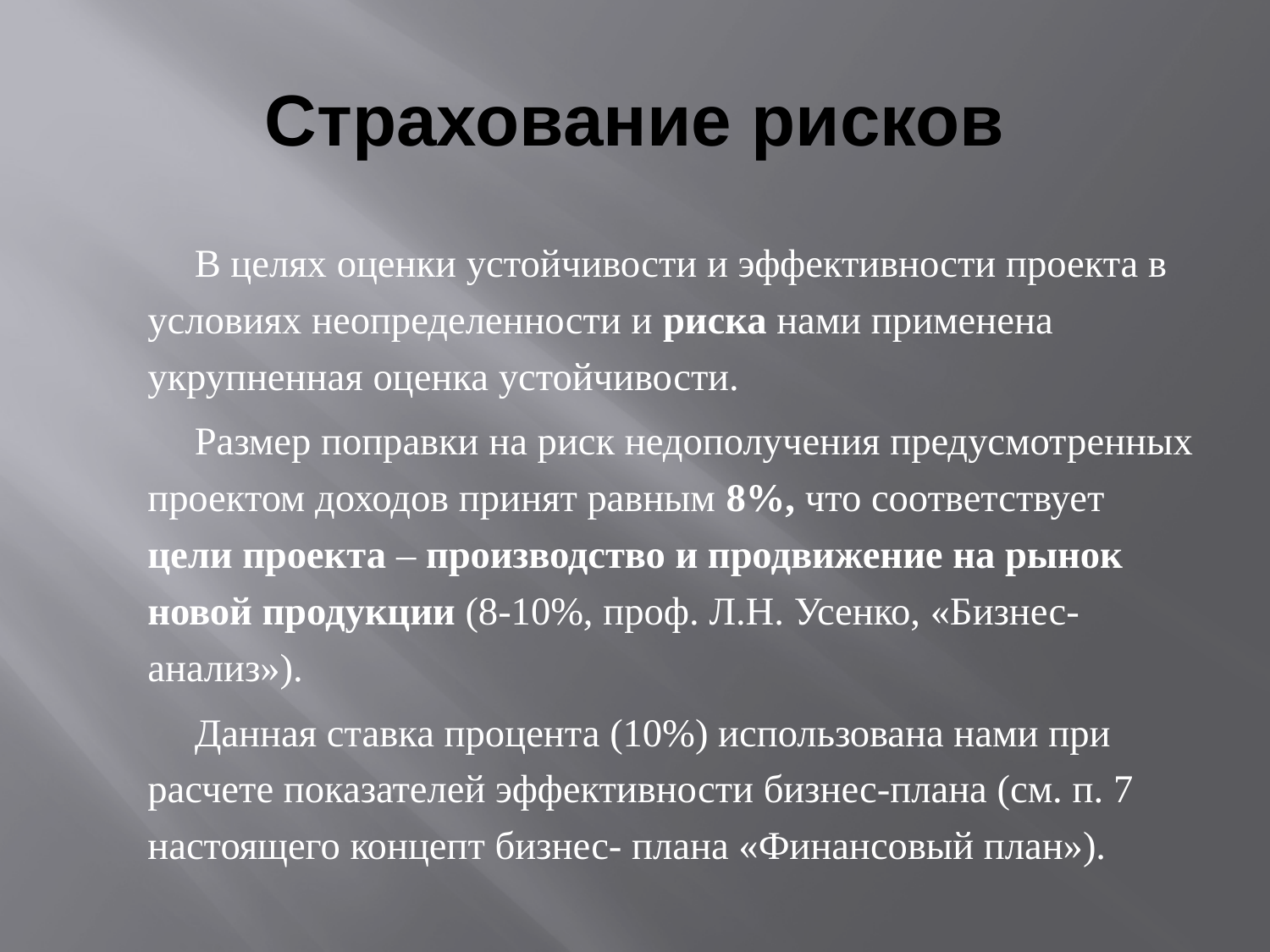

# Страхование рисков
В целях оценки устойчивости и эффективности проекта в условиях неопределенности и риска нами применена укрупненная оценка устойчивости.
Размер поправки на риск недополучения предусмотренных проектом доходов принят равным 8%, что соответствует цели проекта – производство и продвижение на рынок новой продукции (8-10%, проф. Л.Н. Усенко, «Бизнес-анализ»).
Данная ставка процента (10%) использована нами при расчете показателей эффективности бизнес-плана (см. п. 7 настоящего концепт бизнес- плана «Финансовый план»).